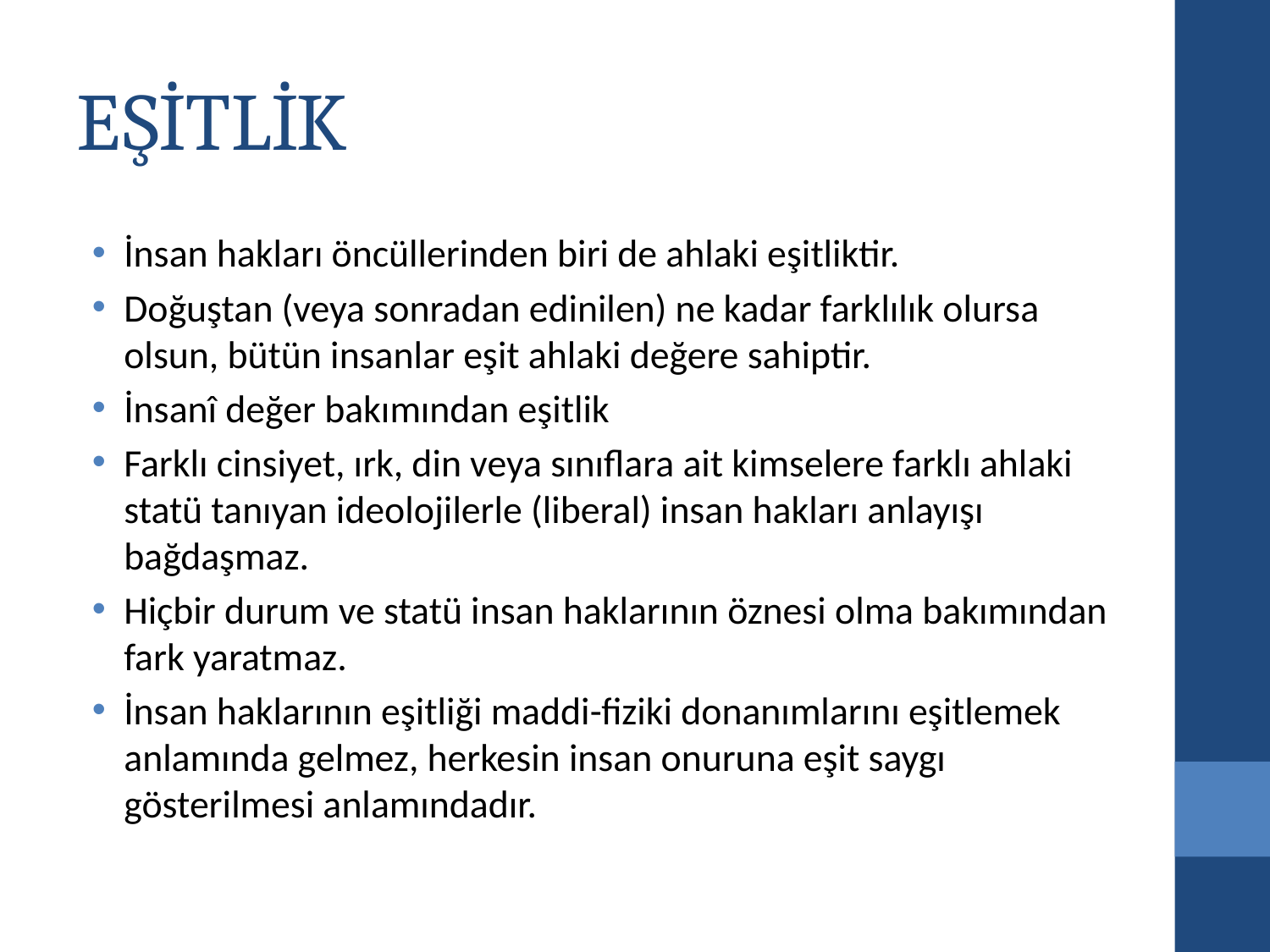

# EŞİTLİK
İnsan hakları öncüllerinden biri de ahlaki eşitliktir.
Doğuştan (veya sonradan edinilen) ne kadar farklılık olursa olsun, bütün insanlar eşit ahlaki değere sahiptir.
İnsanî değer bakımından eşitlik
Farklı cinsiyet, ırk, din veya sınıflara ait kimselere farklı ahlaki statü tanıyan ideolojilerle (liberal) insan hakları anlayışı bağdaşmaz.
Hiçbir durum ve statü insan haklarının öznesi olma bakımından fark yaratmaz.
İnsan haklarının eşitliği maddi-fiziki donanımlarını eşitlemek anlamında gelmez, herkesin insan onuruna eşit saygı gösterilmesi anlamındadır.